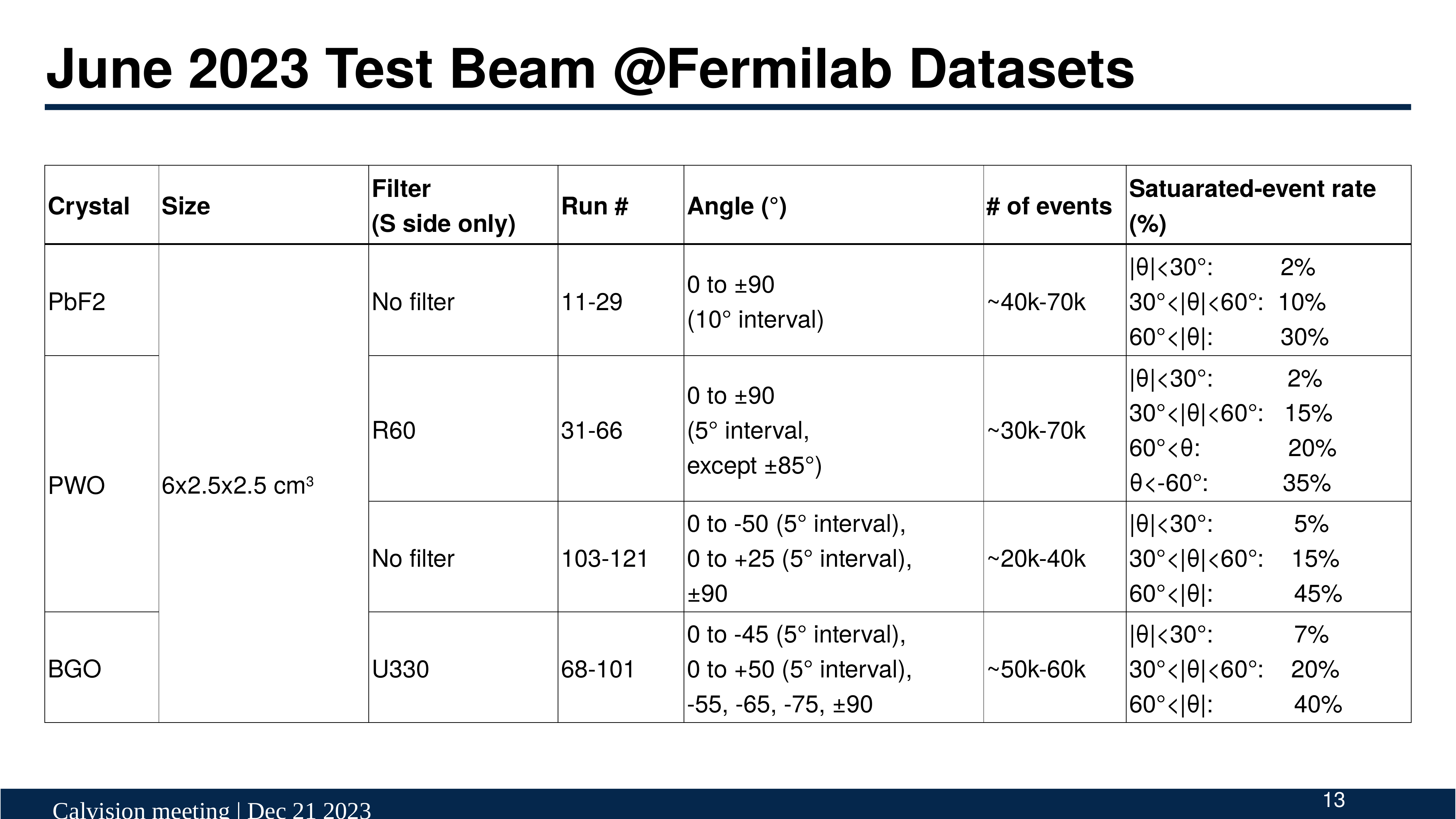

June 2023 Test Beam @Fermilab Datasets

| Crystal | Size | Filter (S side only) | Run # | Angle (°) | # of events | Satuarated-event rate (%) |
| --- | --- | --- | --- | --- | --- | --- |
| PbF2 | 6x2.5x2.5 cm3 | No filter | 11-29 | 0 to ±90 (10° interval) | ~40k-70k | |θ|<30°: 2% 30°<|θ|<60°: 10% 60°<|θ|: 30% |
| PWO |  | R60 | 31-66 | 0 to ±90 (5° interval, except ±85°) | ~30k-70k | |θ|<30°: 2% 30°<|θ|<60°: 15% 60°<θ: 20% θ<-60°: 35% |
|  |  | No filter | 103-121 | 0 to -50 (5° interval), 0 to +25 (5° interval), ±90 | ~20k-40k | |θ|<30°: 5% 30°<|θ|<60°: 15% 60°<|θ|: 45% |
| BGO |  | U330 | 68-101 | 0 to -45 (5° interval), 0 to +50 (5° interval), -55, -65, -75, ±90 | ~50k-60k | |θ|<30°: 7% 30°<|θ|<60°: 20% 60°<|θ|: 40% |
Calvision meeting | Dec 21 2023
13